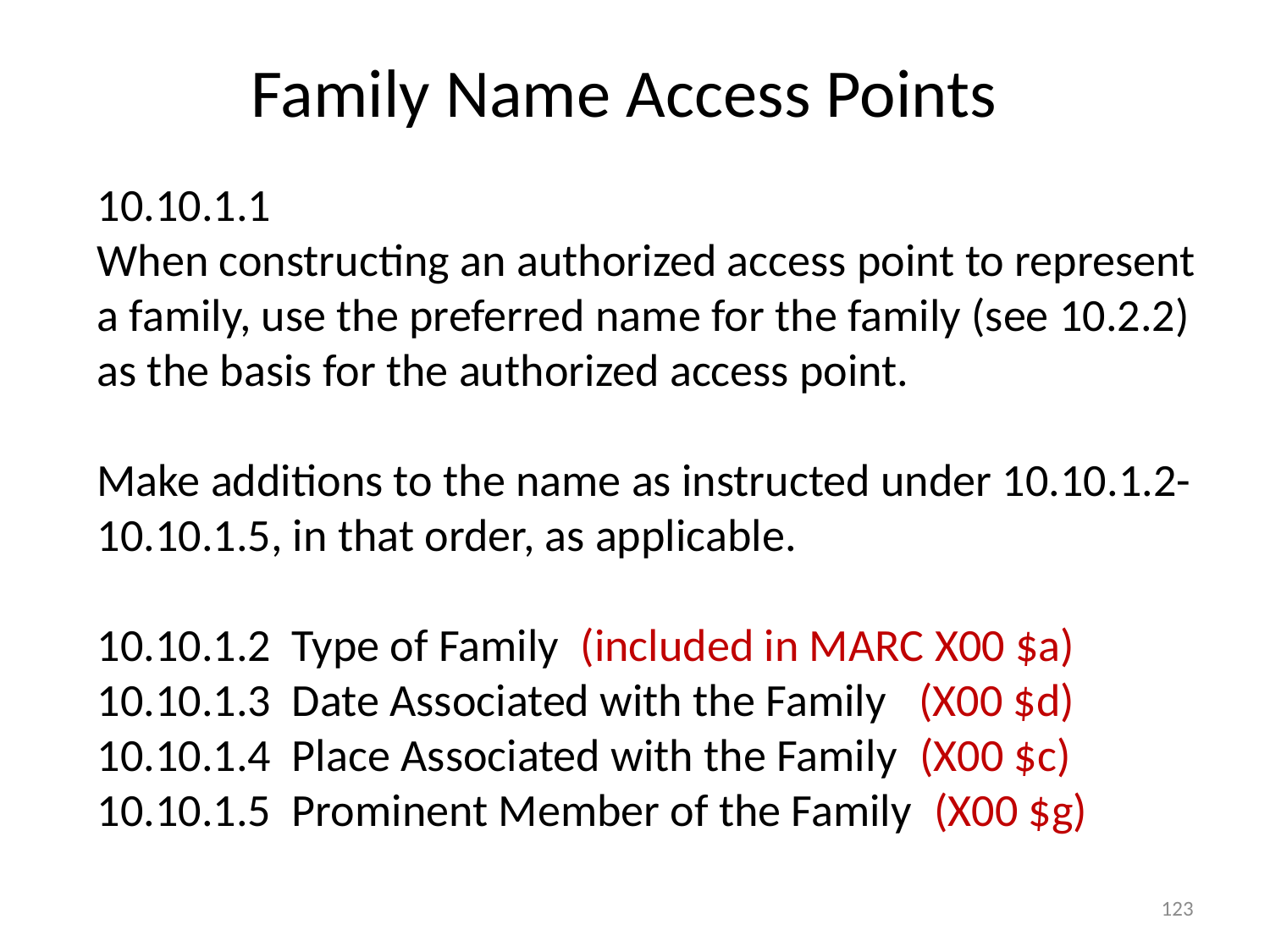

# Family Name Access Points
10.10.1.1
When constructing an authorized access point to represent a family, use the preferred name for the family (see 10.2.2) as the basis for the authorized access point.

Make additions to the name as instructed under 10.10.1.2-10.10.1.5, in that order, as applicable.

10.10.1.2  Type of Family  (included in MARC X00 $a)
10.10.1.3  Date Associated with the Family   (X00 $d)
10.10.1.4  Place Associated with the Family  (X00 $c)
10.10.1.5  Prominent Member of the Family  (X00 $g)
123